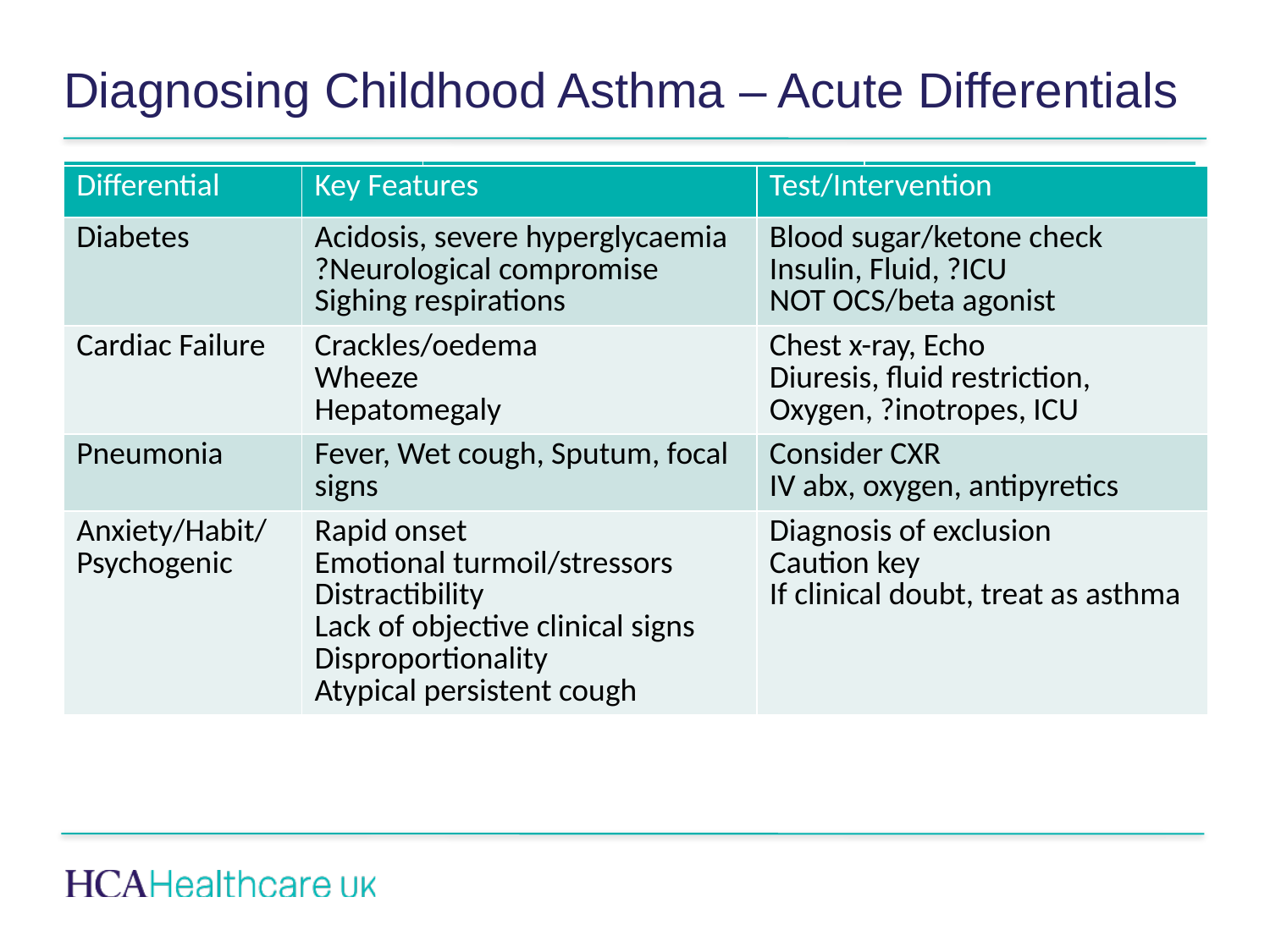

# Diagnosing Childhood Asthma – Acute Differentials
| Differential | Key Features | Test/Intervention |
| --- | --- | --- |
| Anaphylaxis | Rapid Onset May be stridor/rash/swelling May be no allergen exposure hx May be no urticaria/oedema | Adrenalin Autoinjector – if in doubt. Give it!!! |
| Inhaled Foreign Body | Young but mobile age Sudden onset “Choking” history (Monophonic) wheeze | Chest/C-spine X-ray Urgent ENT referral |
| Croup | Viral history Stridor Barking Cough Perhaps drooling | Calm Oxygen Oral/neb steroid Consider ENT/Anaesth |
| Bronchiolitis | Age < 1y, time of year Viral hx, Crackles | Supportive therapy |
| Differential | Key Features | Test/Intervention |
| --- | --- | --- |
| Diabetes | Acidosis, severe hyperglycaemia ?Neurological compromise Sighing respirations | Blood sugar/ketone check Insulin, Fluid, ?ICU NOT OCS/beta agonist |
| Cardiac Failure | Crackles/oedema Wheeze Hepatomegaly | Chest x-ray, Echo Diuresis, fluid restriction, Oxygen, ?inotropes, ICU |
| Pneumonia | Fever, Wet cough, Sputum, focal signs | Consider CXR IV abx, oxygen, antipyretics |
| Anxiety/Habit/Psychogenic | Rapid onset Emotional turmoil/stressors Distractibility Lack of objective clinical signs Disproportionality Atypical persistent cough | Diagnosis of exclusion Caution key If clinical doubt, treat as asthma |